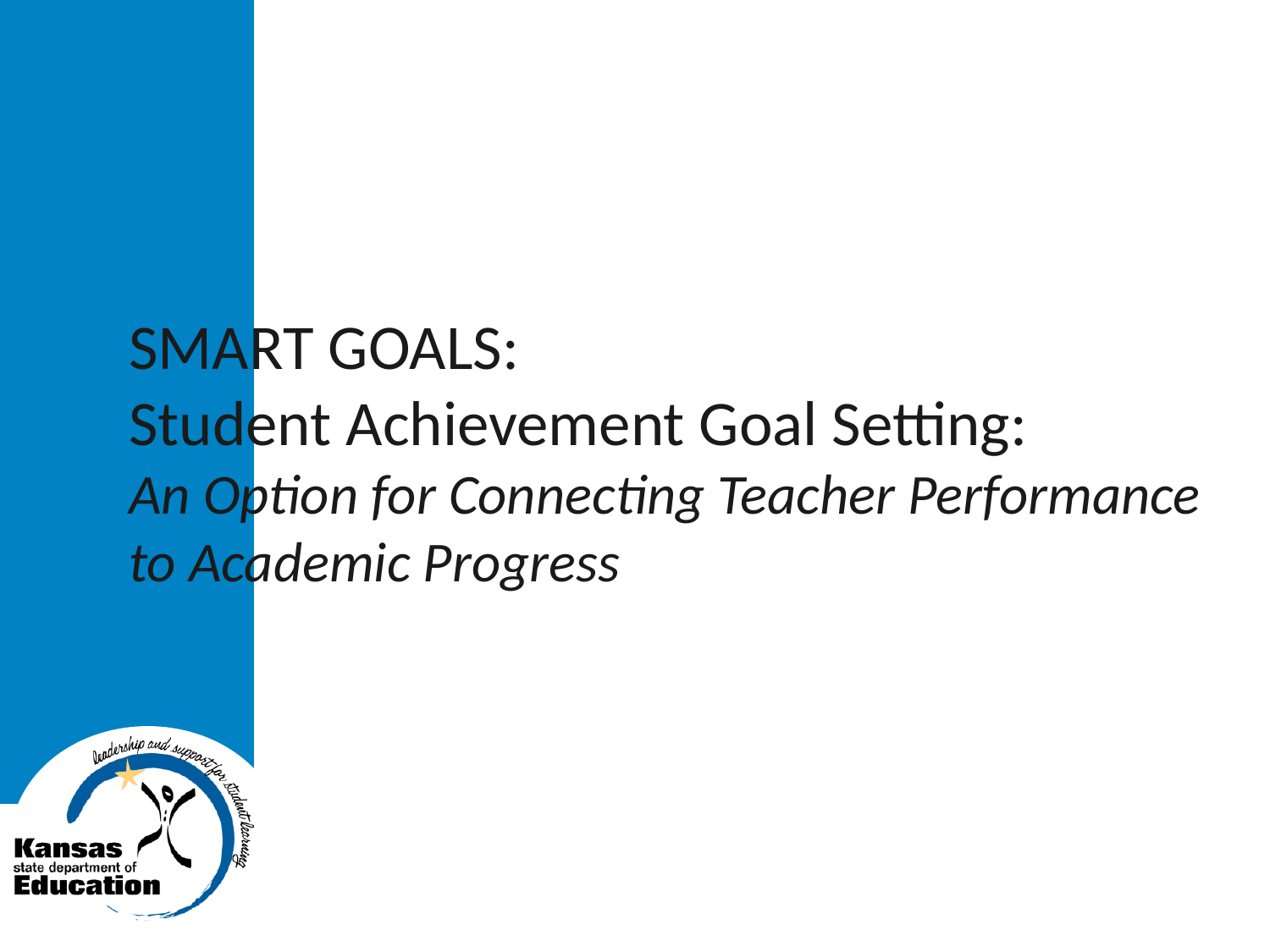

# SMART GOALS: Student Achievement Goal Setting: An Option for Connecting Teacher Performance to Academic Progress